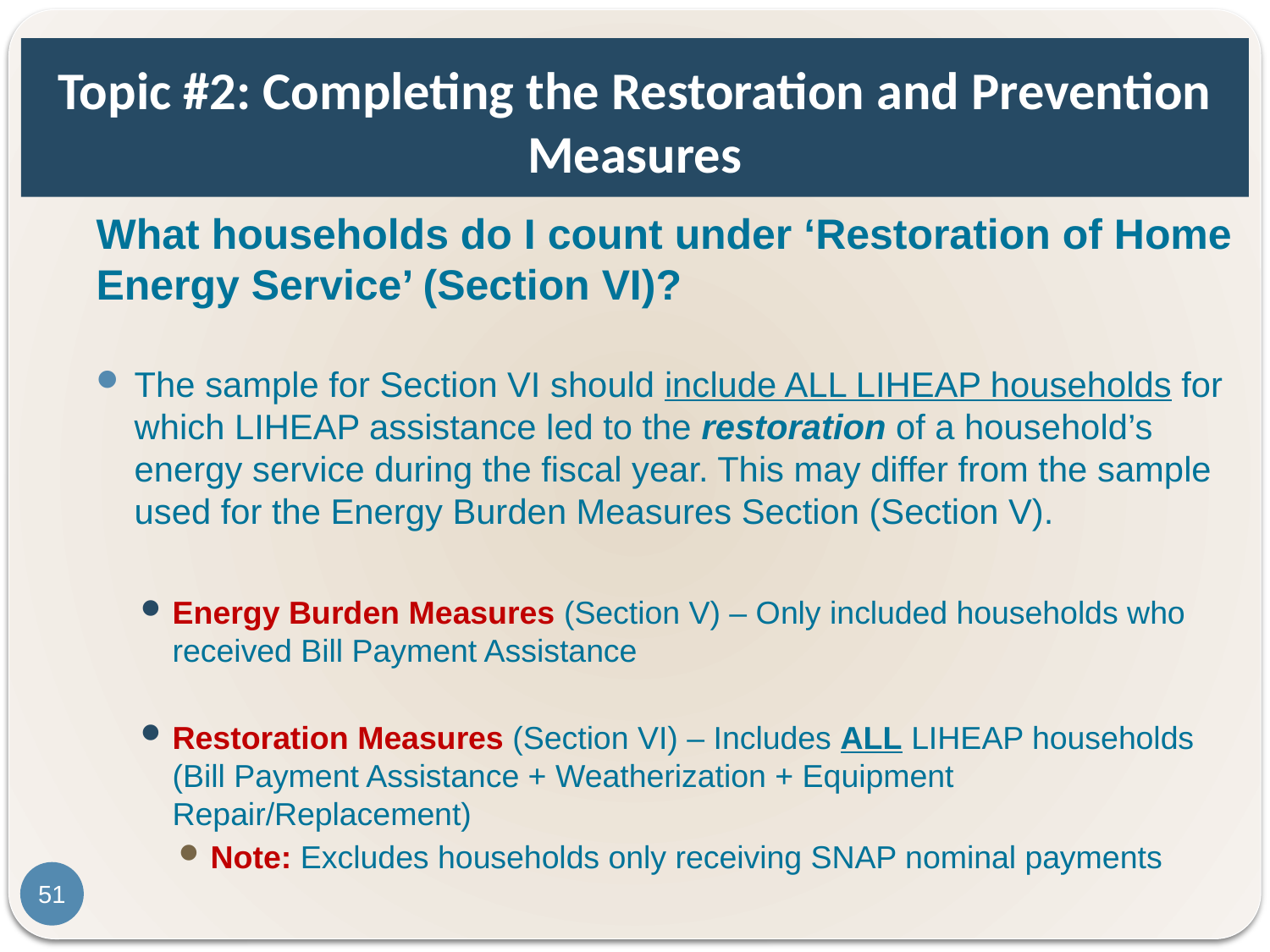

# Topic #2: Completing the Restoration and Prevention Measures
What households do I count under ‘Restoration of Home Energy Service’ (Section VI)?

The sample for Section VI should include ALL LIHEAP households for which LIHEAP assistance led to the restoration of a household’s energy service during the fiscal year. This may differ from the sample used for the Energy Burden Measures Section (Section V).

Energy Burden Measures (Section V) – Only included households who received Bill Payment Assistance

Restoration Measures (Section VI) – Includes ALL LIHEAP households (Bill Payment Assistance + Weatherization + Equipment Repair/Replacement)
Note: Excludes households only receiving SNAP nominal payments

51